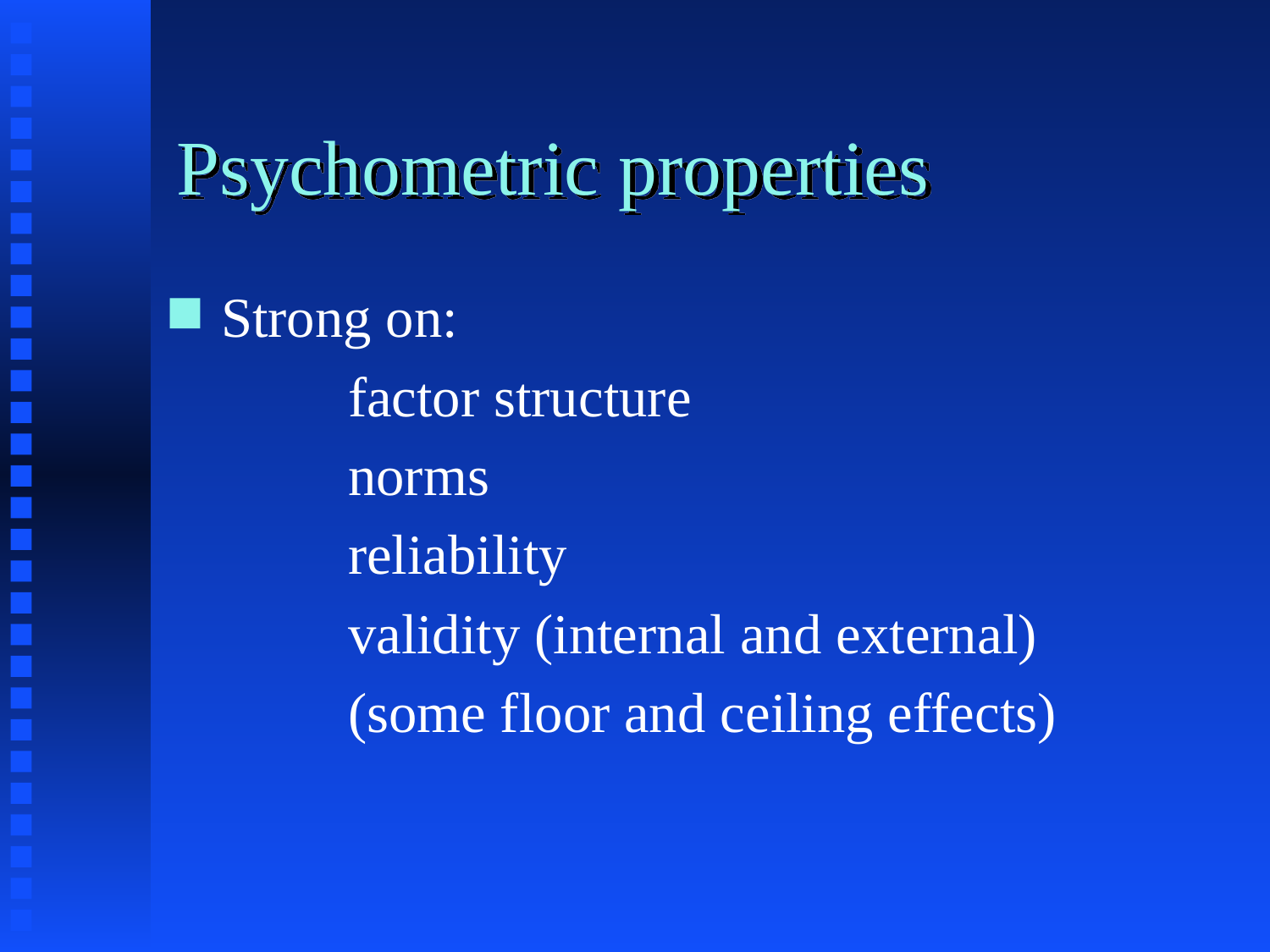

# Psychometric properties
Strong on:
		factor structure
		norms
		reliability
		validity (internal and external)
		(some floor and ceiling effects)